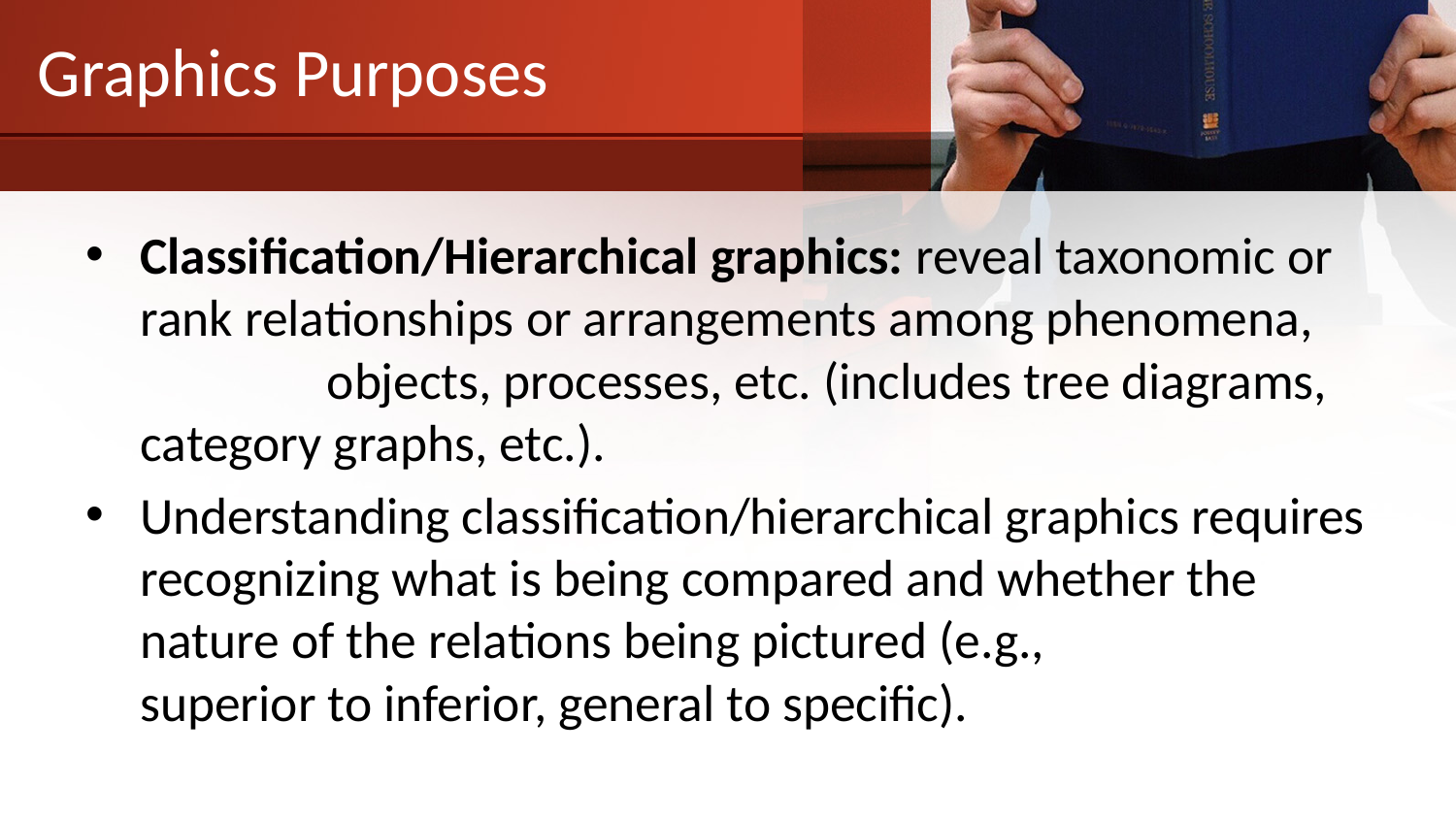

# Graphics Purposes
Classification/Hierarchical graphics: reveal taxonomic or rank relationships or arrangements among phenomena,                     objects, processes, etc. (includes tree diagrams, category graphs, etc.).
Understanding classification/hierarchical graphics requires recognizing what is being compared and whether the nature of the relations being pictured (e.g.,                     superior to inferior, general to specific).